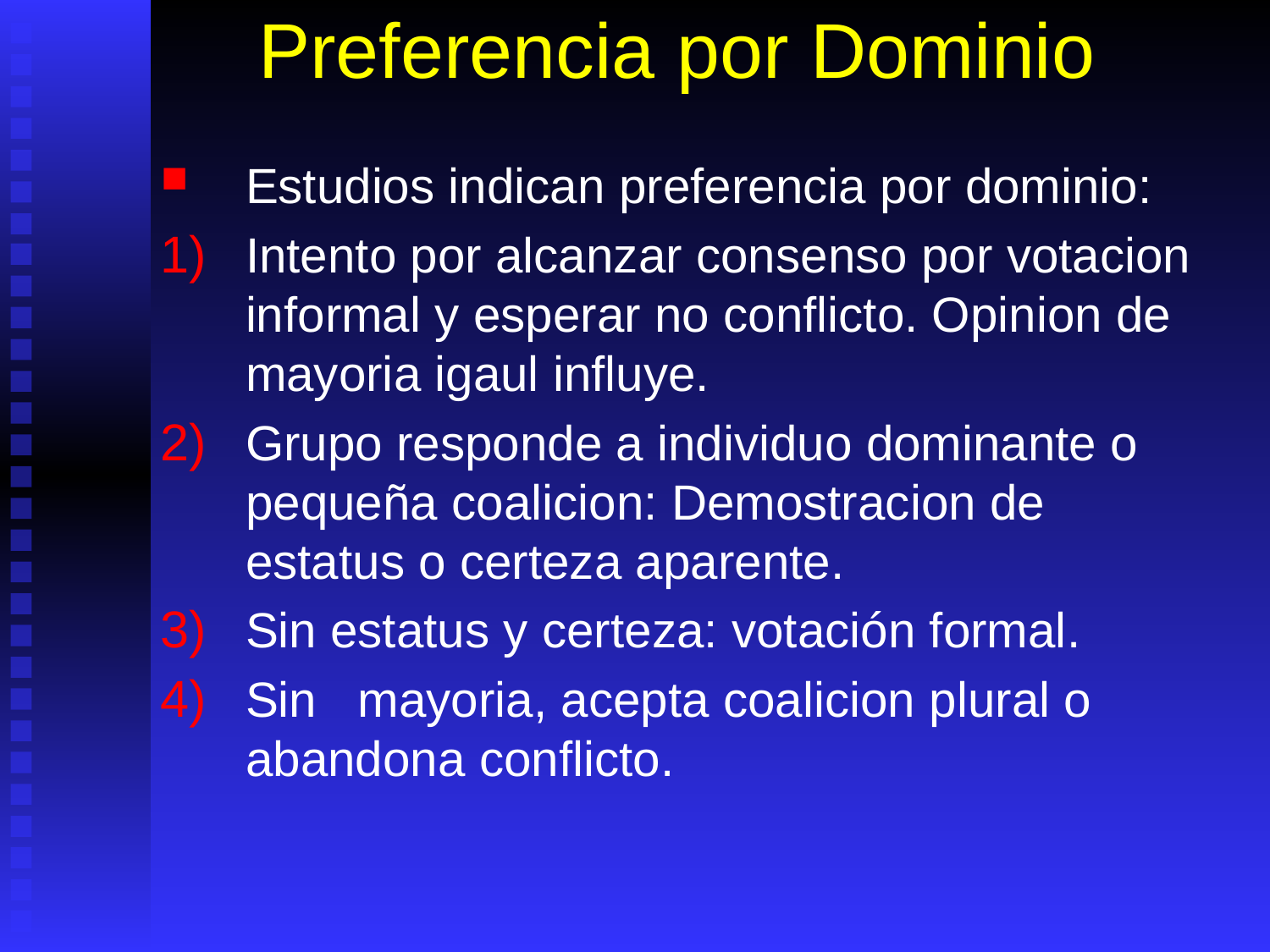

# Preferencia por Dominio
Estudios indican preferencia por dominio:
Intento por alcanzar consenso por votacion informal y esperar no conflicto. Opinion de mayoria igaul influye.
Grupo responde a individuo dominante o pequeña coalicion: Demostracion de estatus o certeza aparente.
Sin estatus y certeza: votación formal.
Sin   mayoria, acepta coalicion plural o abandona conflicto.